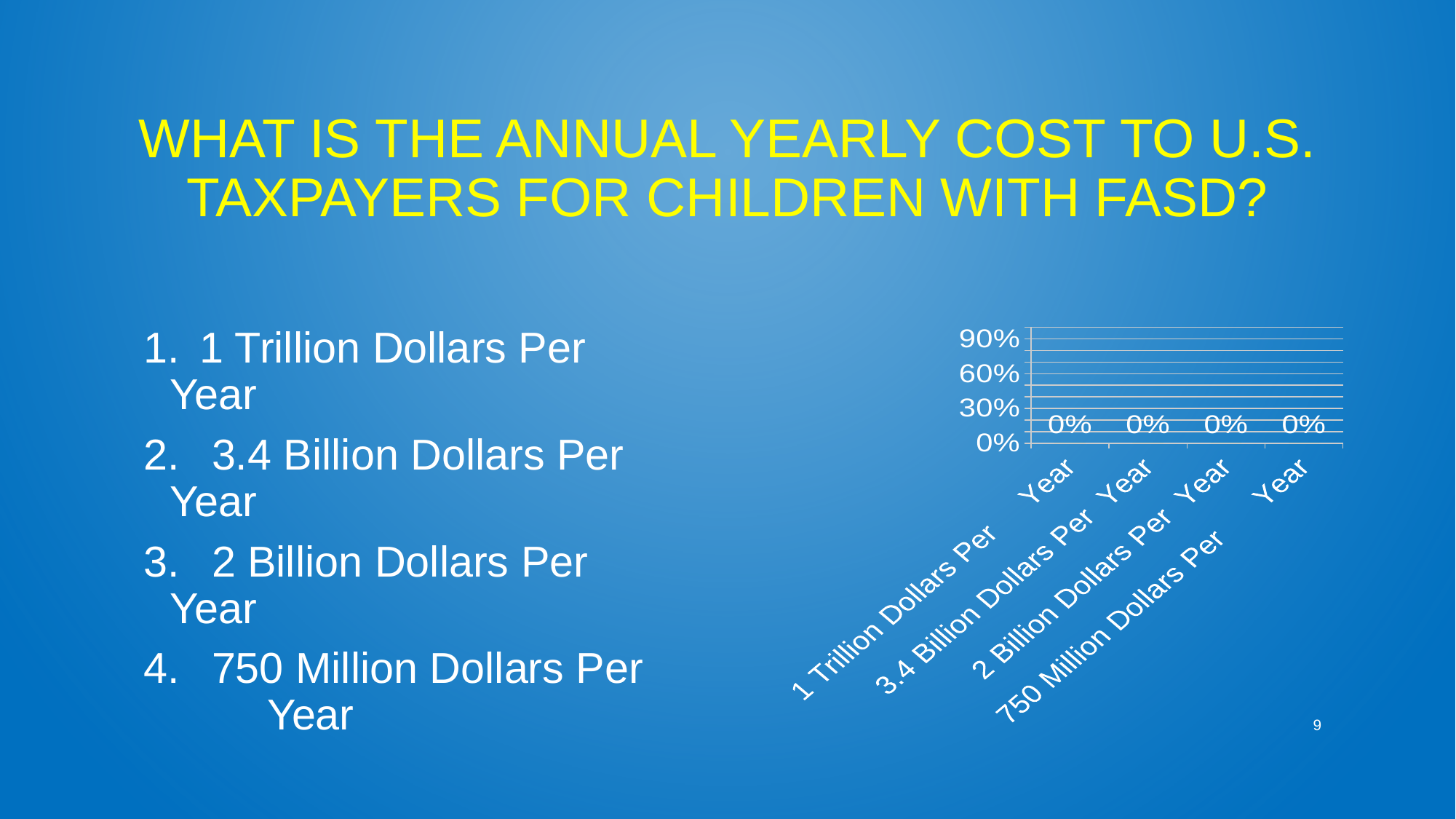

# what is the annual yearly cost to U.S. taxpayers for children with FASD?

  1 Trillion Dollars Per    	Year
   3.4 Billion Dollars Per 	Year
   2 Billion Dollars Per	Year
   750 Million Dollars Per     	Year

### Chart

| Category | 004 |
|---|---|
|    1 Trillion Dollars Per     Year | 0.0 |
|    3.4 Billion Dollars Per  Year | 0.0 |
|    2 Billion Dollars Per  Year | 0.0 |
|    750 Million Dollars Per      Year | 0.0 |
9